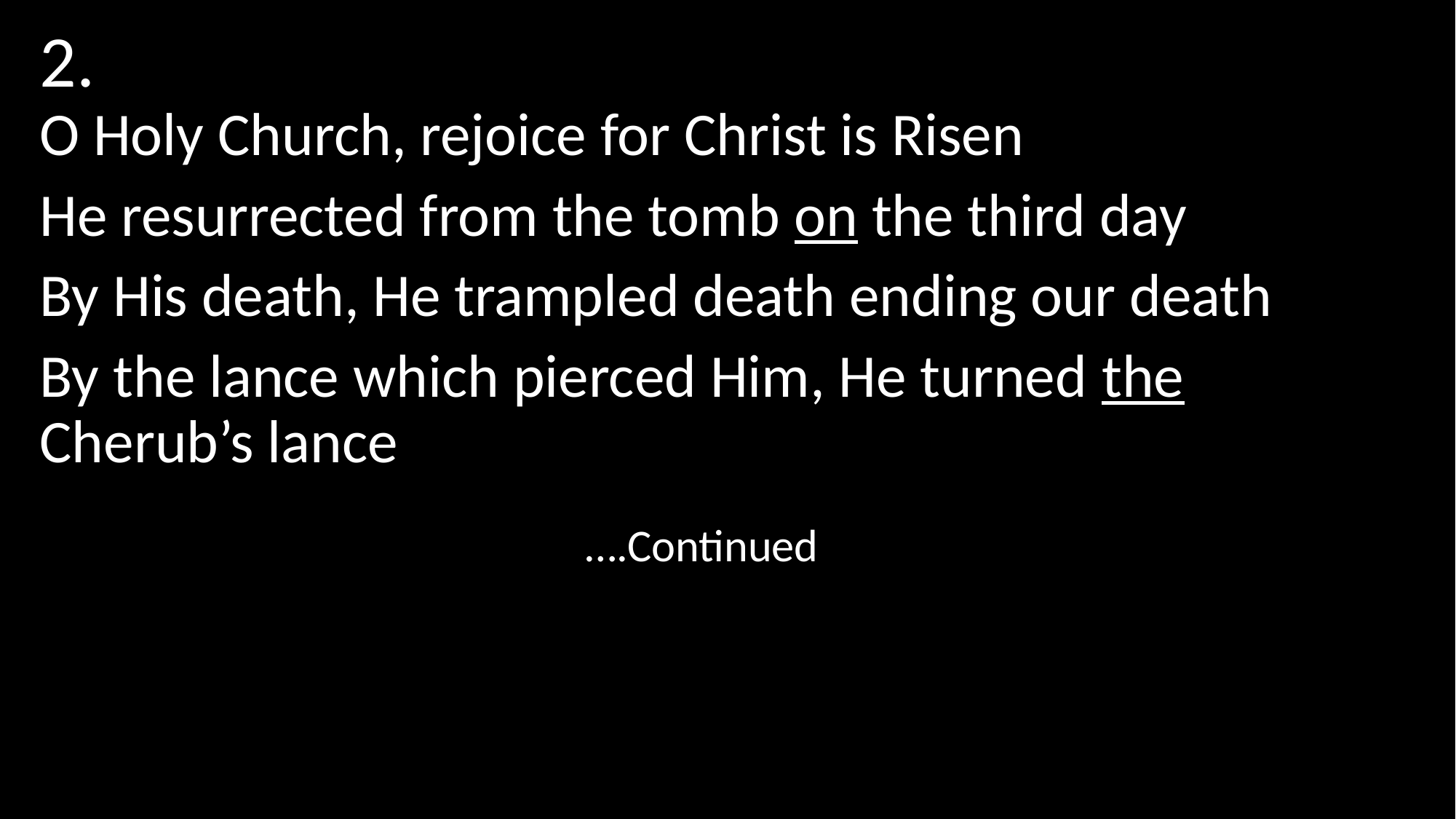

2.
O Holy Church, rejoice for Christ is Risen
He resurrected from the tomb on the third day
By His death, He trampled death ending our death
By the lance which pierced Him, He turned the Cherub’s lance
					….Continued